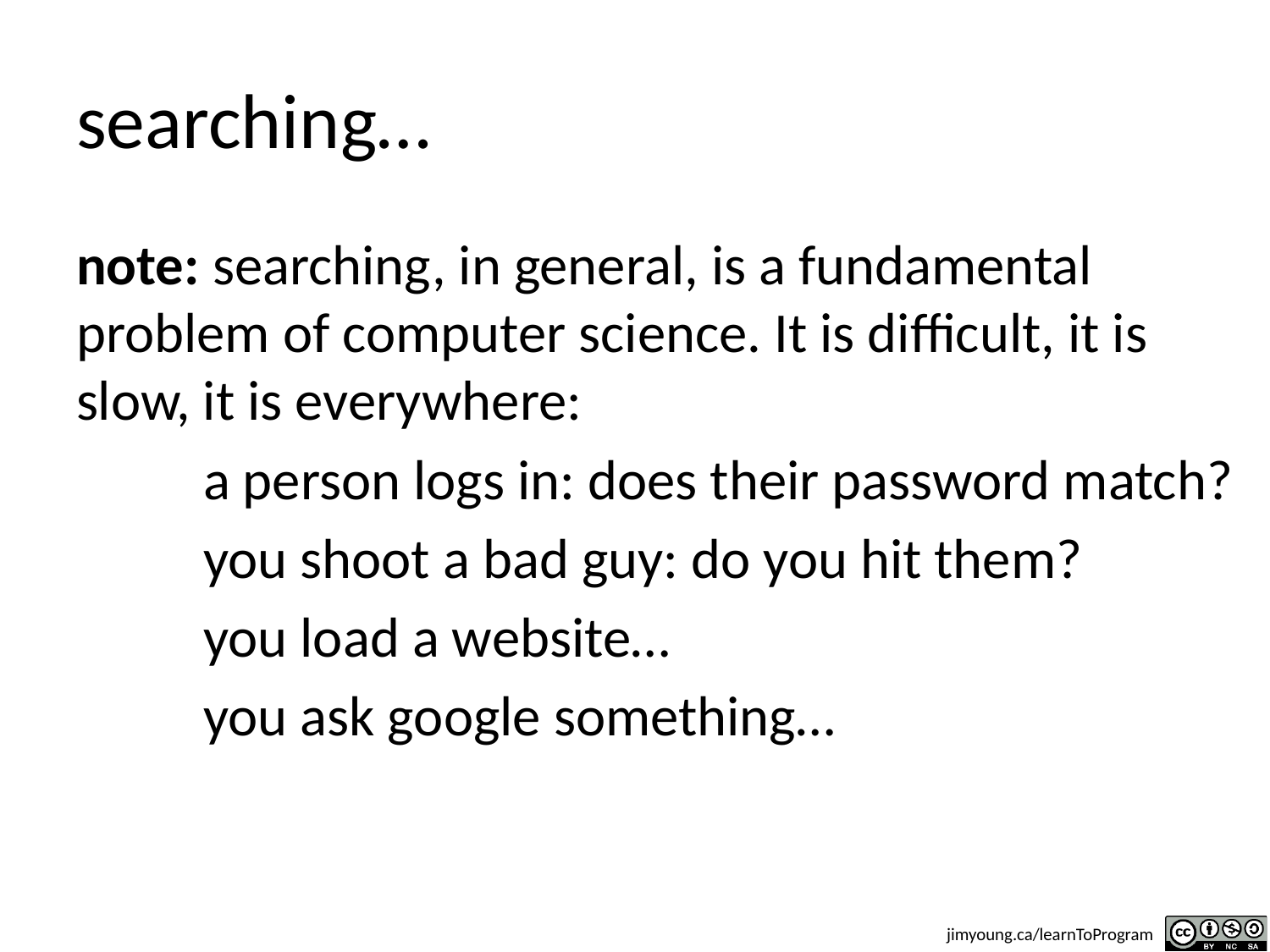

# searching…
note: searching, in general, is a fundamental problem of computer science. It is difficult, it is slow, it is everywhere:
	a person logs in: does their password match?
	you shoot a bad guy: do you hit them?
	you load a website…
	you ask google something…